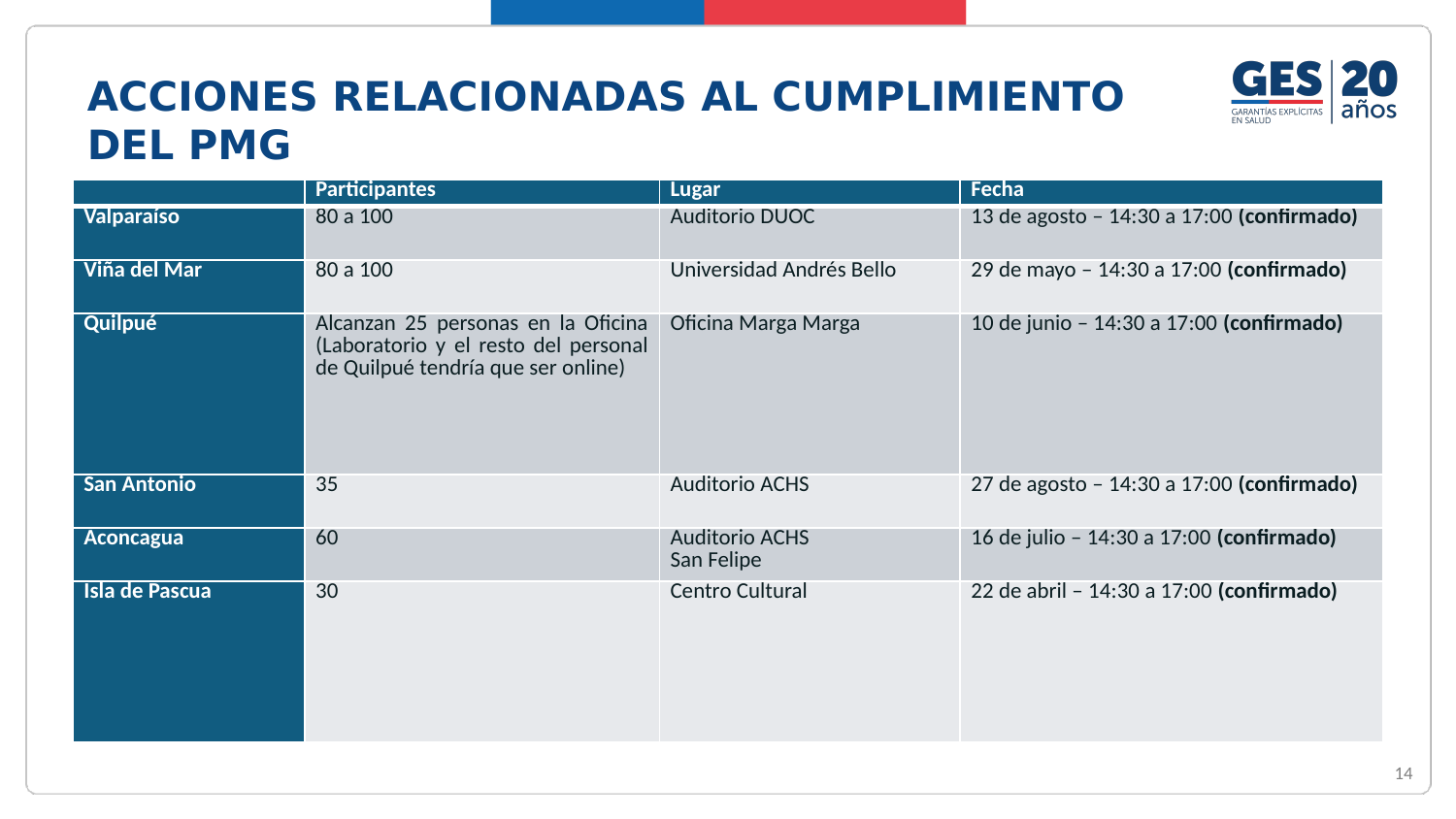

# ACCIONES RELACIONADAS AL CUMPLIMIENTO DEL PMG
|  | Participantes | Lugar | Fecha |
| --- | --- | --- | --- |
| Valparaíso | 80 a 100 | Auditorio DUOC | 13 de agosto – 14:30 a 17:00 (confirmado) |
| Viña del Mar | 80 a 100 | Universidad Andrés Bello | 29 de mayo – 14:30 a 17:00 (confirmado) |
| Quilpué | Alcanzan 25 personas en la Oficina (Laboratorio y el resto del personal de Quilpué tendría que ser online) | Oficina Marga Marga | 10 de junio – 14:30 a 17:00 (confirmado) |
| San Antonio | 35 | Auditorio ACHS | 27 de agosto – 14:30 a 17:00 (confirmado) |
| Aconcagua | 60 | Auditorio ACHS San Felipe | 16 de julio – 14:30 a 17:00 (confirmado) |
| Isla de Pascua | 30 | Centro Cultural | 22 de abril – 14:30 a 17:00 (confirmado) |

14